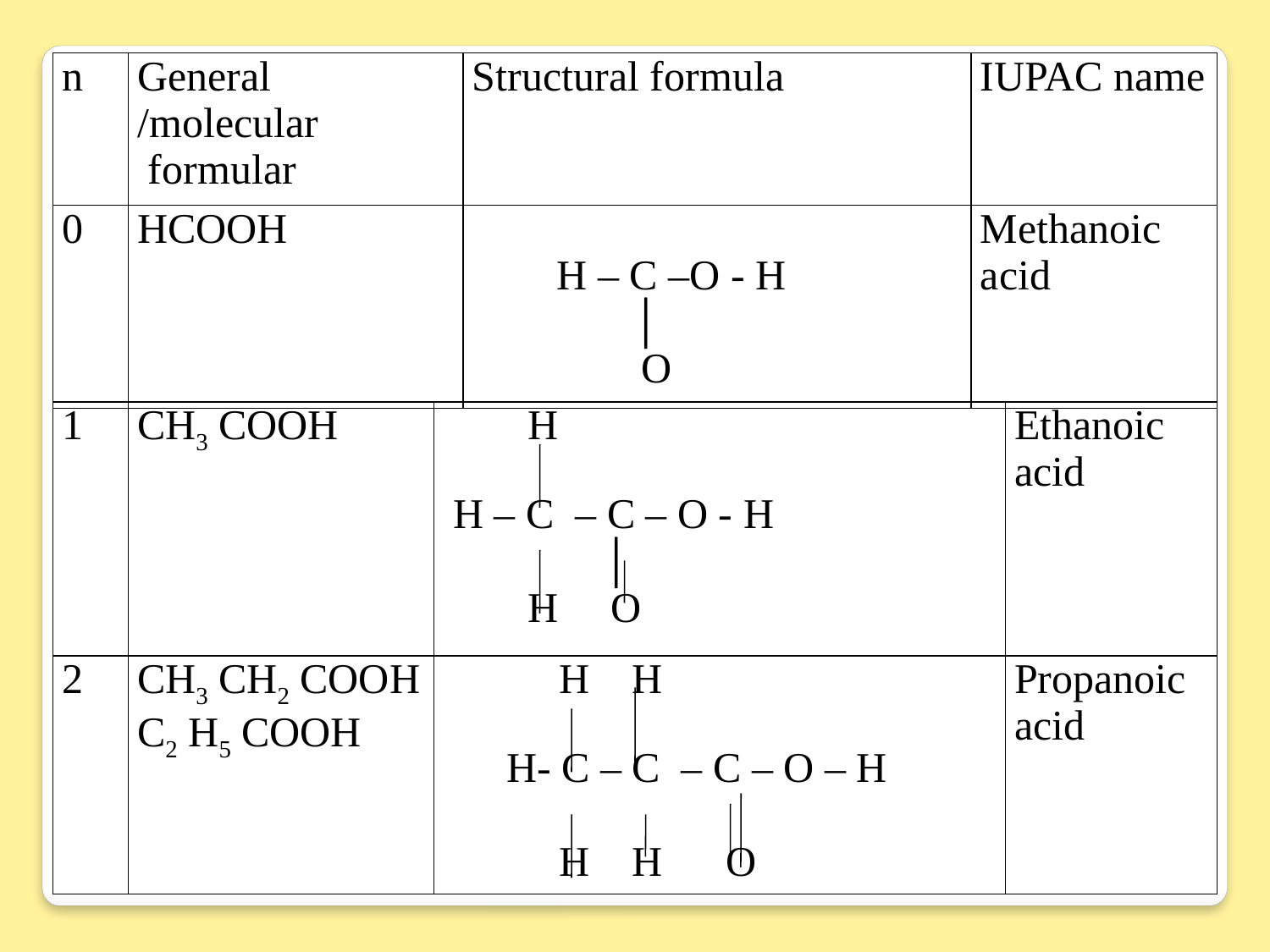

| n | General /molecular formular | Structural formula | IUPAC name |
| --- | --- | --- | --- |
| 0 | HCOOH | H – C –O - H │ O | Methanoic acid |

| 1 | CH3 COOH | H H – C – C – O - H │ H O | Ethanoic acid |
| --- | --- | --- | --- |
| 2 | CH3 CH2 COOH C2 H5 COOH | H H H- C – C – C – O – H H H O | Propanoic acid |